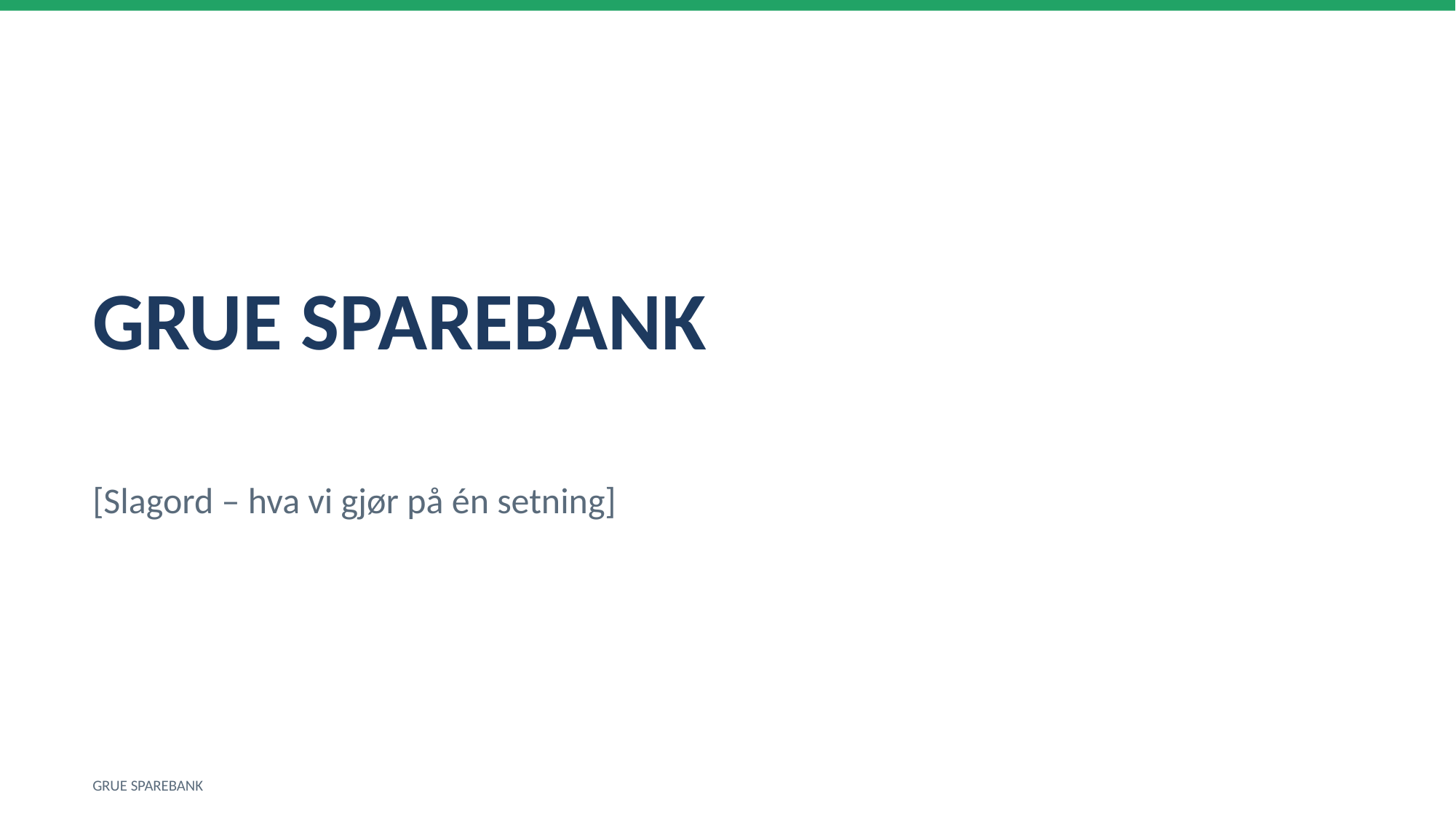

GRUE SPAREBANK
[Slagord – hva vi gjør på én setning]
GRUE SPAREBANK